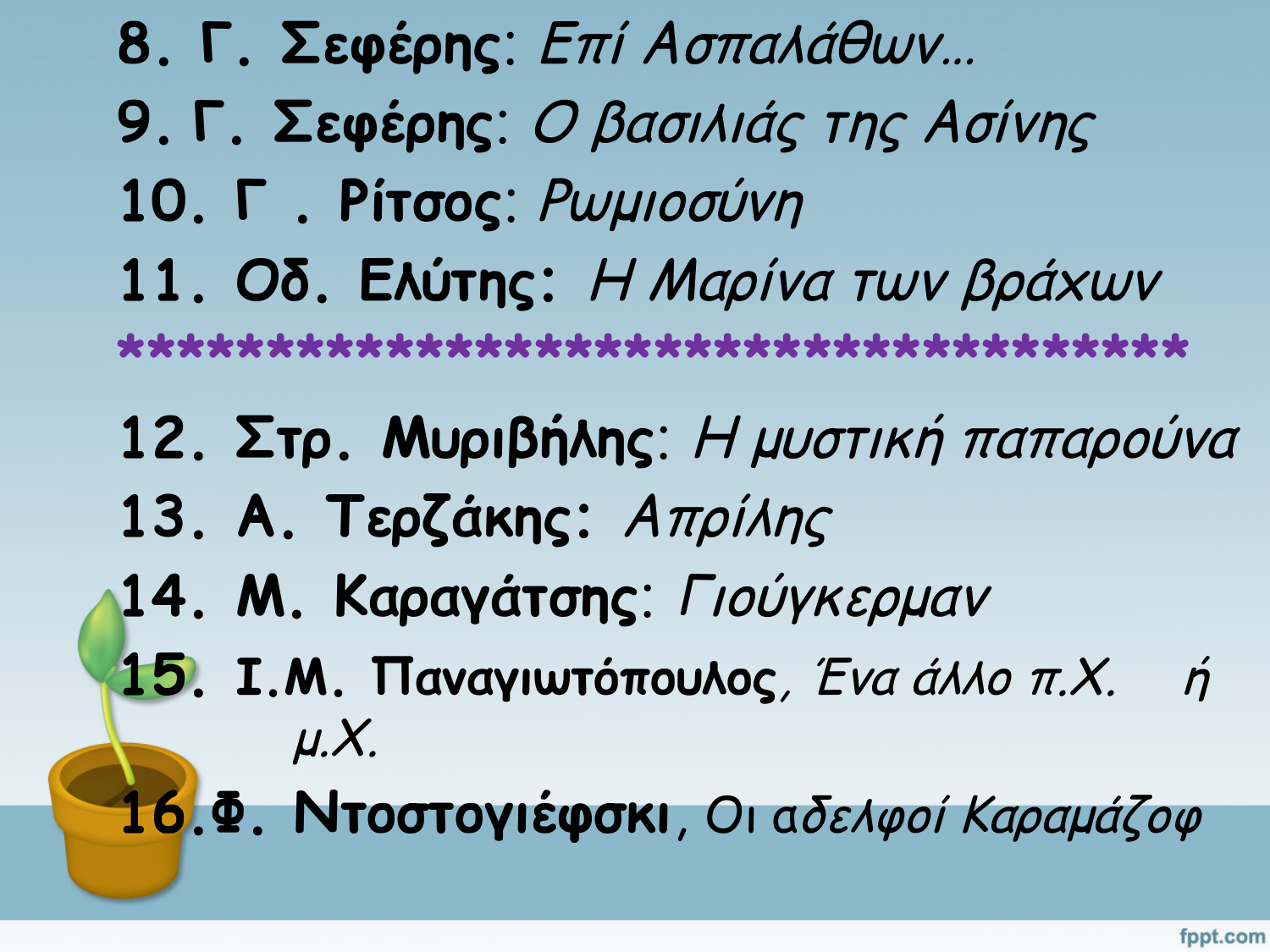

8. Γ. Σεφέρης: Επί Ασπαλάθων…
9. Γ. Σεφέρης: Ο βασιλιάς της Ασίνης
10. Γ . Ρίτσος: Ρωμιοσύνη
11. Οδ. Ελύτης: Η Μαρίνα των βράχων
************************************
12. Στρ. Μυριβήλης: Η μυστική παπαρούνα
13. Α. Τερζάκης: Απρίλης
14. Μ. Καραγάτσης: Γιούγκερμαν
15. Ι.Μ. Παναγιωτόπουλος, Ένα άλλο π.Χ. 	ή 	μ.Χ.
16.Φ. Ντοστογιέφσκι, Οι αδελφοί Καραμάζοφ